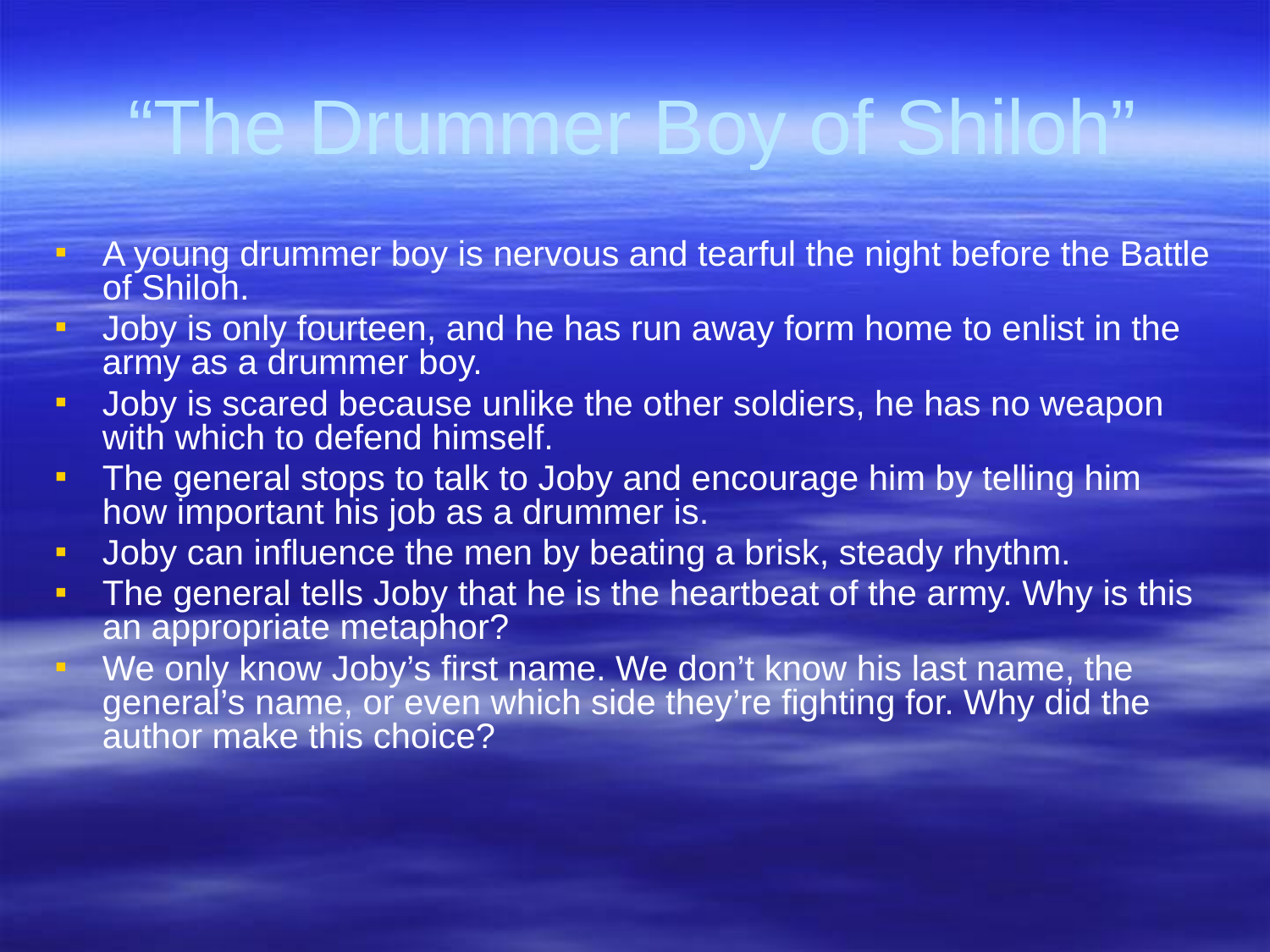

# “The Drummer Boy of Shiloh”
A young drummer boy is nervous and tearful the night before the Battle of Shiloh.
Joby is only fourteen, and he has run away form home to enlist in the army as a drummer boy.
Joby is scared because unlike the other soldiers, he has no weapon with which to defend himself.
The general stops to talk to Joby and encourage him by telling him how important his job as a drummer is.
Joby can influence the men by beating a brisk, steady rhythm.
The general tells Joby that he is the heartbeat of the army. Why is this an appropriate metaphor?
We only know Joby’s first name. We don’t know his last name, the general’s name, or even which side they’re fighting for. Why did the author make this choice?